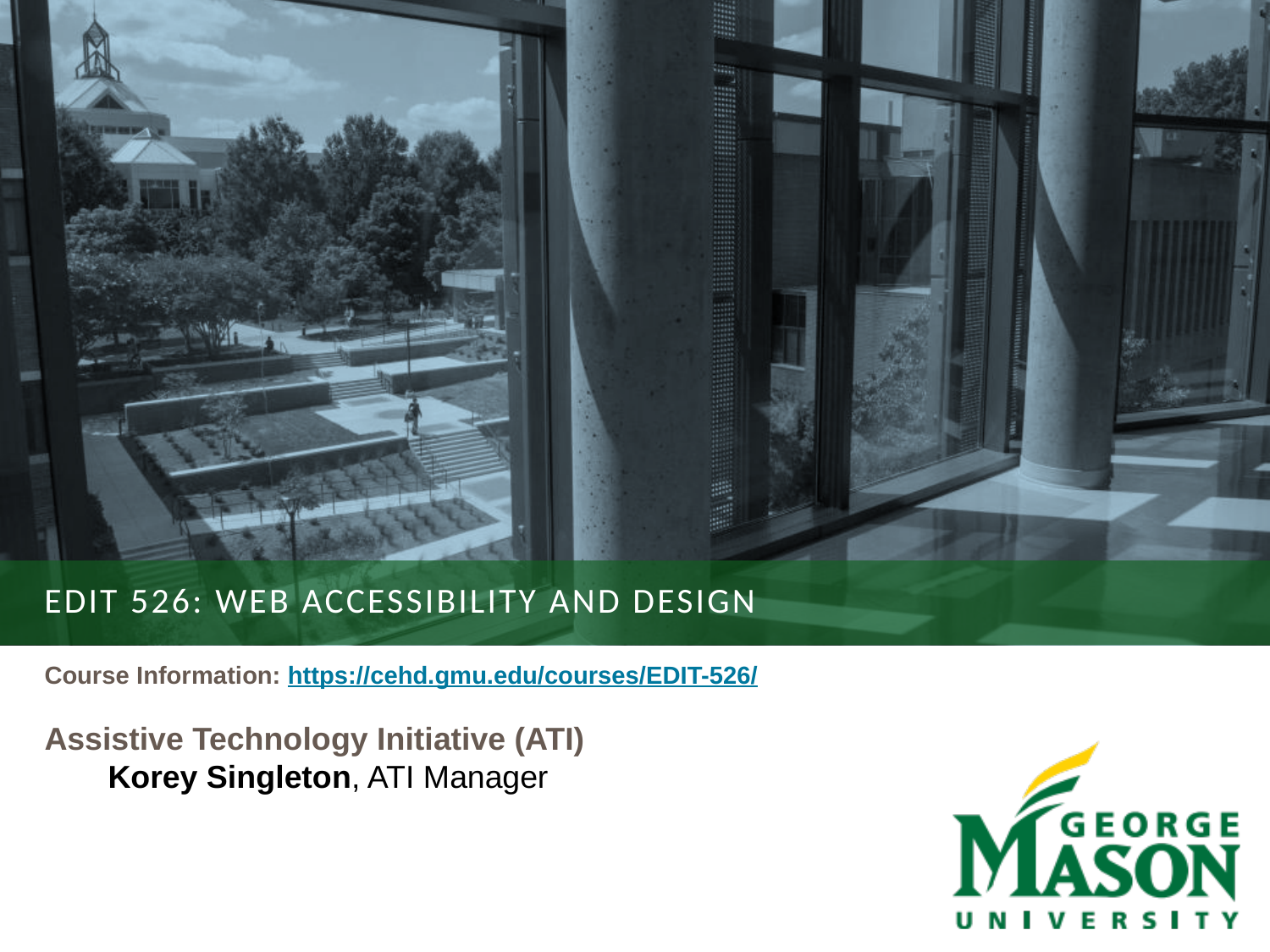

# EDIT 526: Web Accessibility and Design
Course Information: https://cehd.gmu.edu/courses/EDIT-526/

Assistive Technology Initiative (ATI)
Korey Singleton, ATI Manager